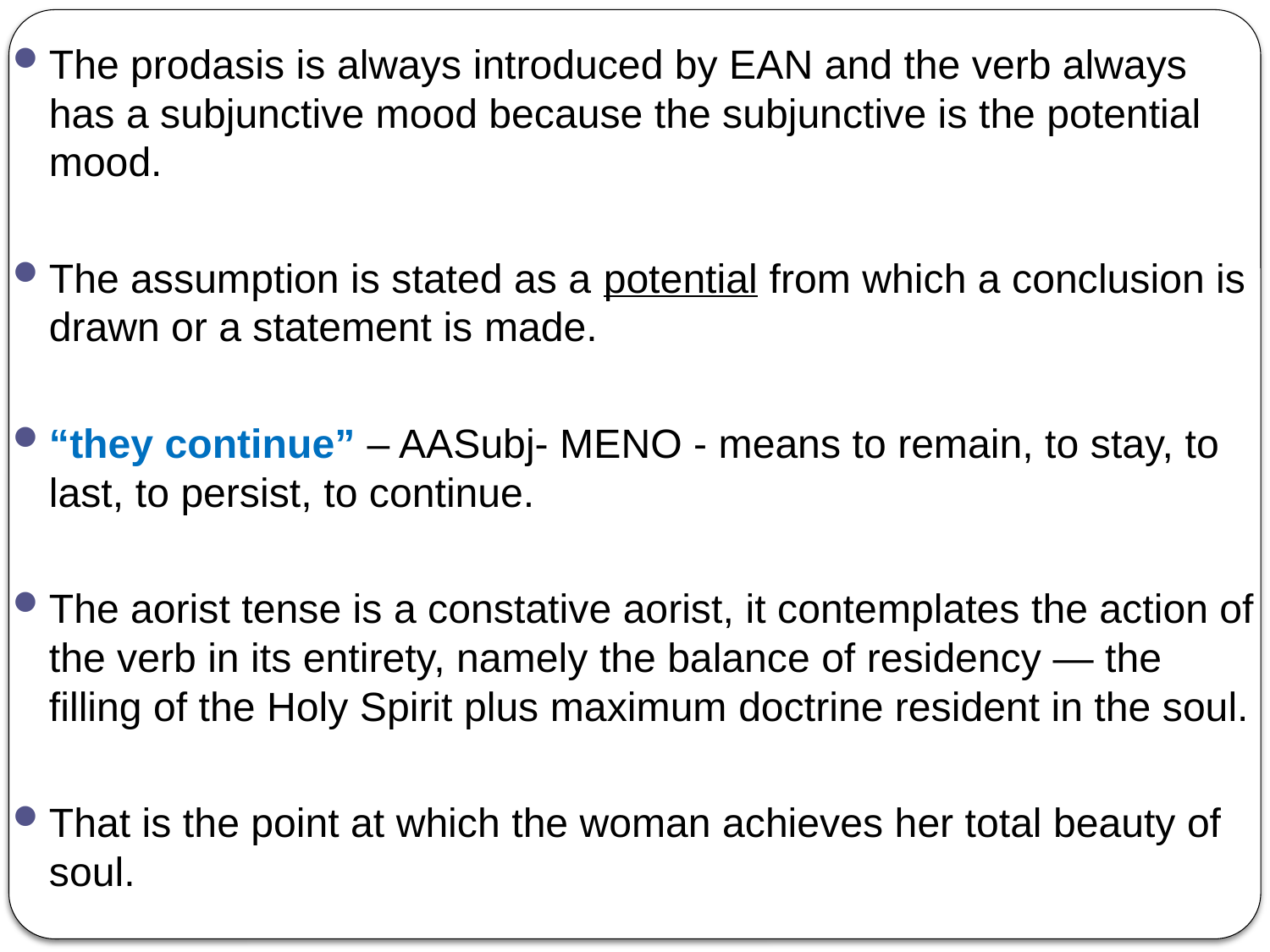

The prodasis is always introduced by EAN and the verb always has a subjunctive mood because the subjunctive is the potential mood.

The assumption is stated as a potential from which a conclusion is drawn or a statement is made.

“they continue” – AASubj- MENO - means to remain, to stay, to last, to persist, to continue.

The aorist tense is a constative aorist, it contemplates the action of the verb in its entirety, namely the balance of residency — the filling of the Holy Spirit plus maximum doctrine resident in the soul.

That is the point at which the woman achieves her total beauty of soul.